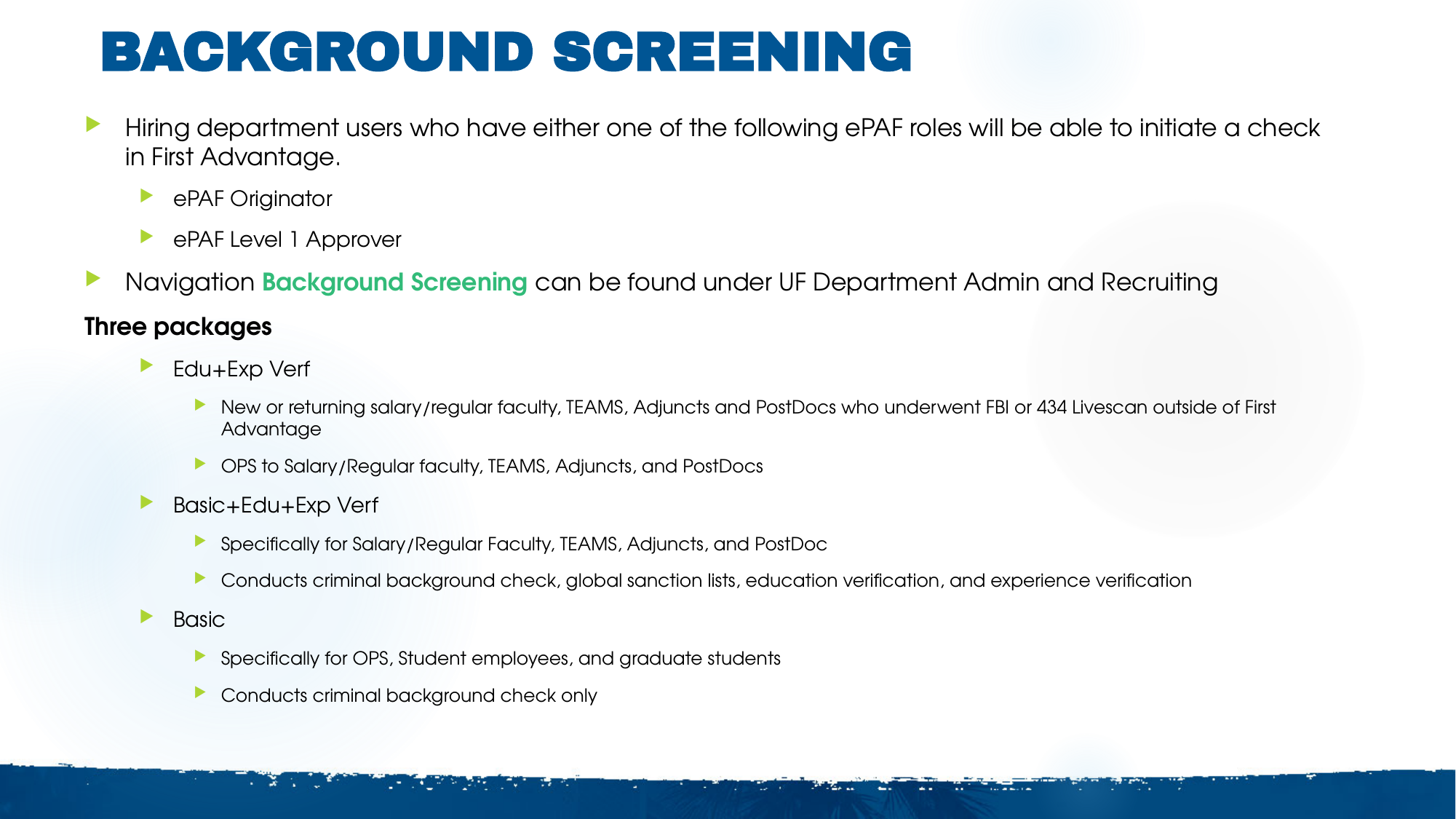

# BACKGROUND SCREENING
Hiring department users who have either one of the following ePAF roles will be able to initiate a check in First Advantage.
ePAF Originator
ePAF Level 1 Approver
Navigation Background Screening can be found under UF Department Admin and Recruiting
Three packages
Edu+Exp Verf
New or returning salary/regular faculty, TEAMS, Adjuncts and PostDocs who underwent FBI or 434 Livescan outside of First Advantage
OPS to Salary/Regular faculty, TEAMS, Adjuncts, and PostDocs
Basic+Edu+Exp Verf
Specifically for Salary/Regular Faculty, TEAMS, Adjuncts, and PostDoc
Conducts criminal background check, global sanction lists, education verification, and experience verification
Basic
Specifically for OPS, Student employees, and graduate students
Conducts criminal background check only